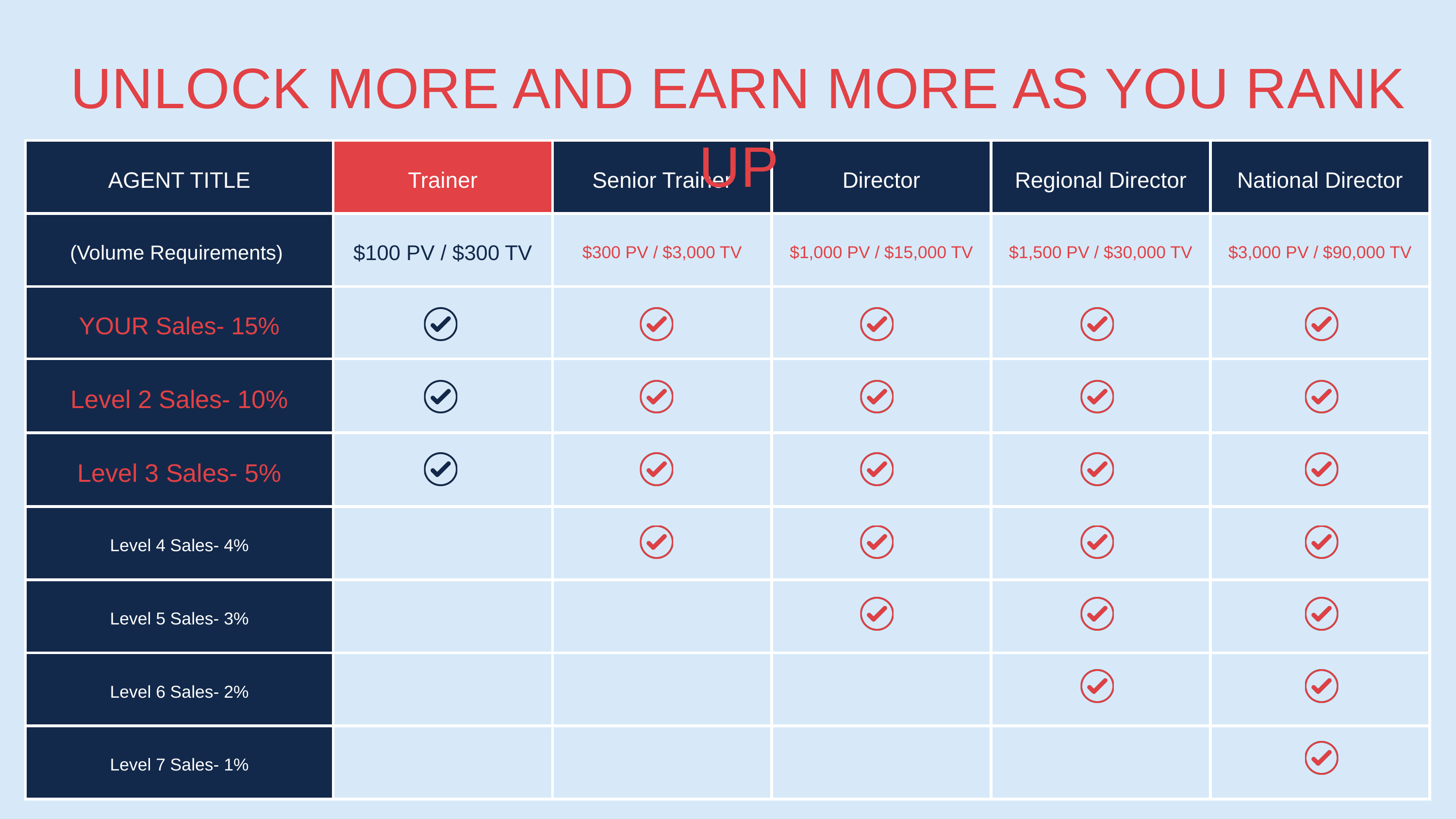

UNLOCK MORE AND EARN MORE AS YOU RANK UP
| AGENT TITLE | Trainer | Senior Trainer | Director | Regional Director | National Director |
| --- | --- | --- | --- | --- | --- |
| (Volume Requirements) | $100 PV / $300 TV | $300 PV / $3,000 TV | $1,000 PV / $15,000 TV | $1,500 PV / $30,000 TV | $3,000 PV / $90,000 TV |
| YOUR Sales- 15% |  |  |  |  |  |
| Level 2 Sales- 10% |  |  |  |  |  |
| Level 3 Sales- 5% |  |  |  |  |  |
| Level 4 Sales- 4% |  |  |  |  |  |
| Level 5 Sales- 3% |  |  |  |  |  |
| Level 6 Sales- 2% |  |  |  |  |  |
| Level 7 Sales- 1% |  |  |  |  |  |